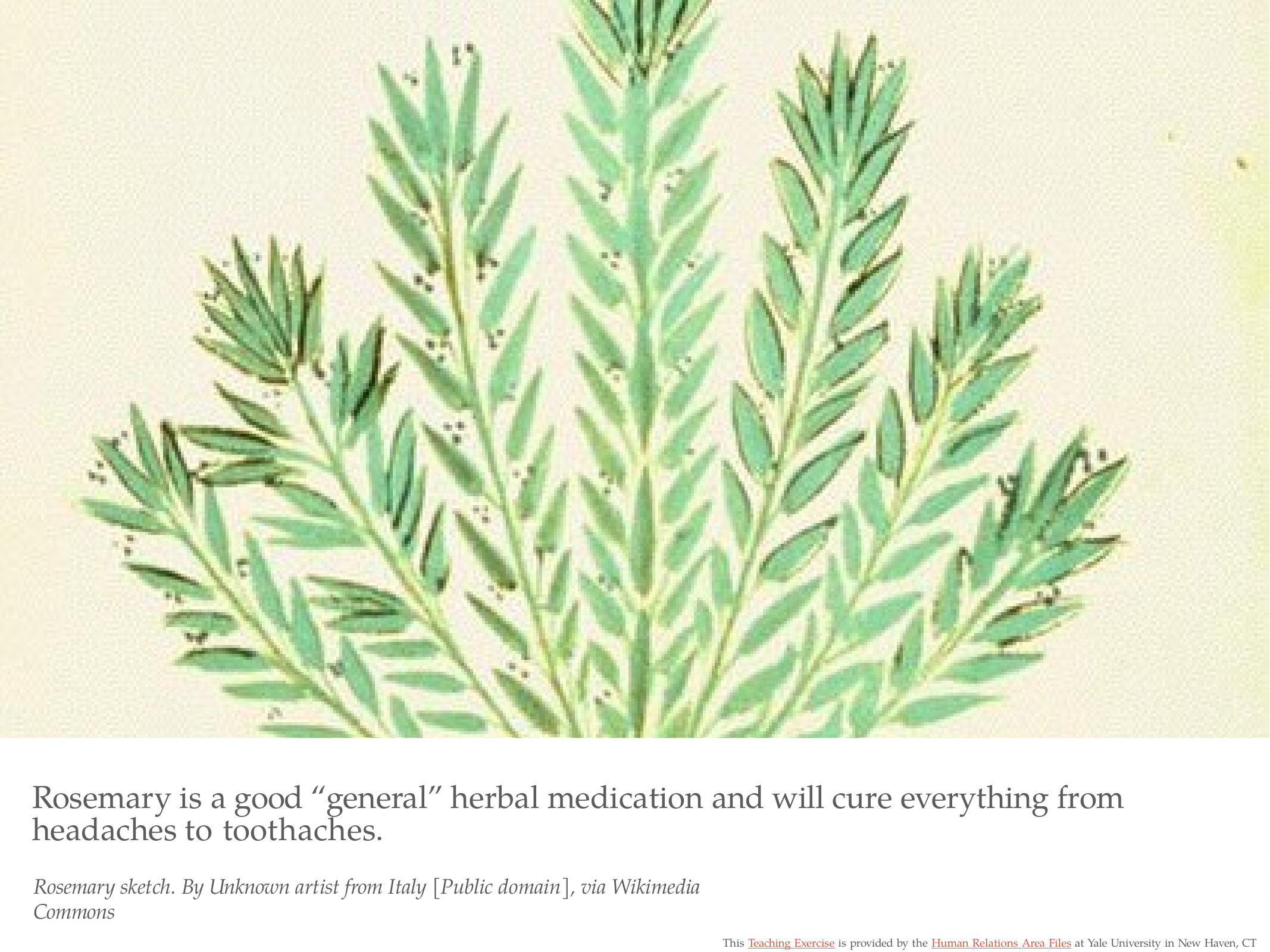

Rosemary is a good “general” herbal medication and will cure everything from  headaches to toothaches.
Rosemary sketch. By Unknown artist from Italy [Public domain], via Wikimedia Commons
This Teaching Exercise is provided by the Human Relations Area Files at Yale University in New Haven, CT